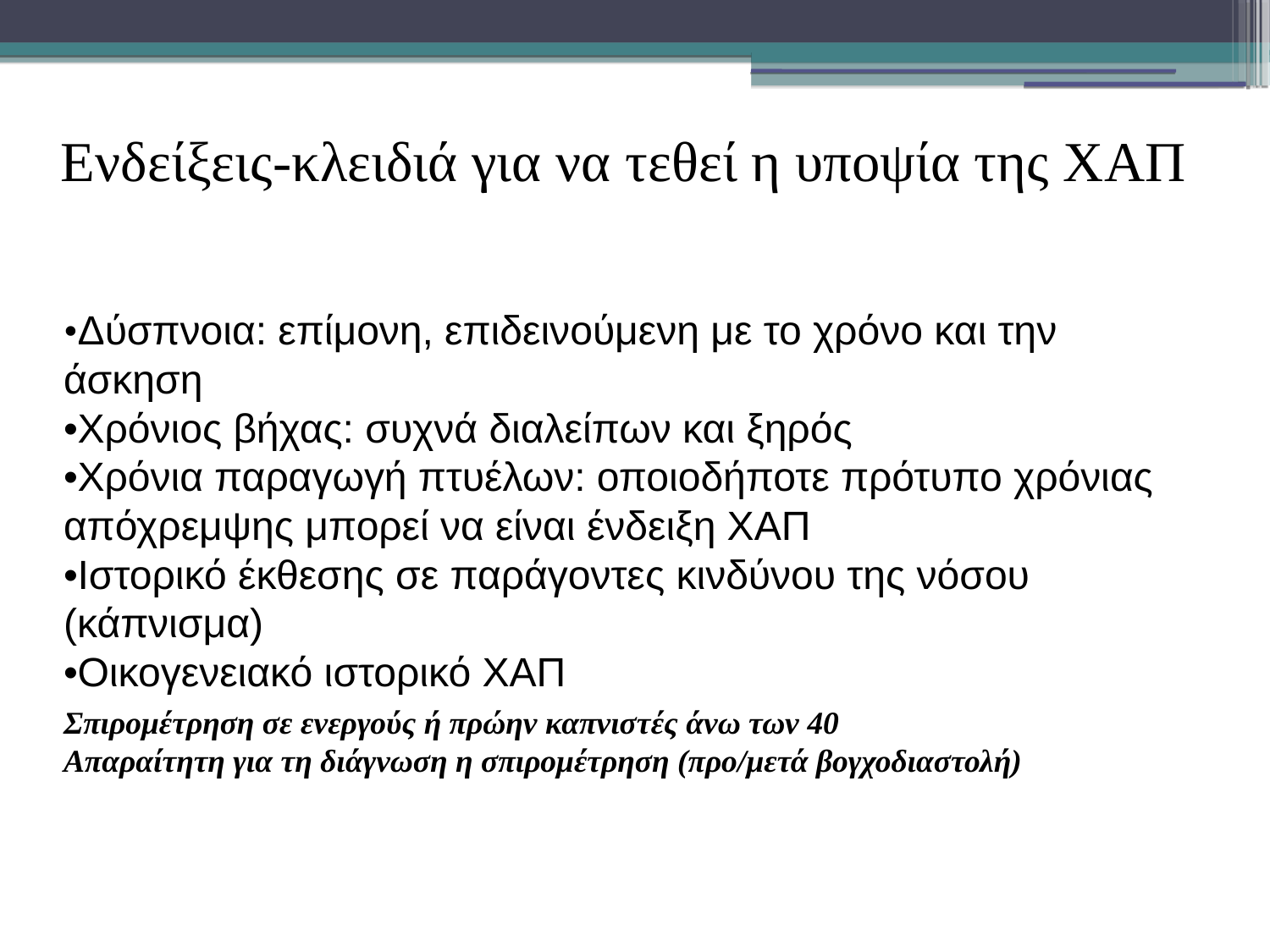

Ενδείξεις-κλειδιά για να τεθεί η υποψία της ΧΑΠ

•Δύσπνοια: επίμονη, επιδεινούμενη με το χρόνο και την άσκηση
•Χρόνιος βήχας: συχνά διαλείπων και ξηρός
•Χρόνια παραγωγή πτυέλων: οποιοδήποτε πρότυπο χρόνιας απόχρεμψης μπορεί να είναι ένδειξη ΧΑΠ
•Ιστορικό έκθεσης σε παράγοντες κινδύνου της νόσου (κάπνισμα)
•Οικογενειακό ιστορικό ΧΑΠ

Σπιρομέτρηση σε ενεργούς ή πρώην καπνιστές άνω των 40
Απαραίτητη για τη διάγνωση η σπιρομέτρηση (προ/μετά βογχοδιαστολή)